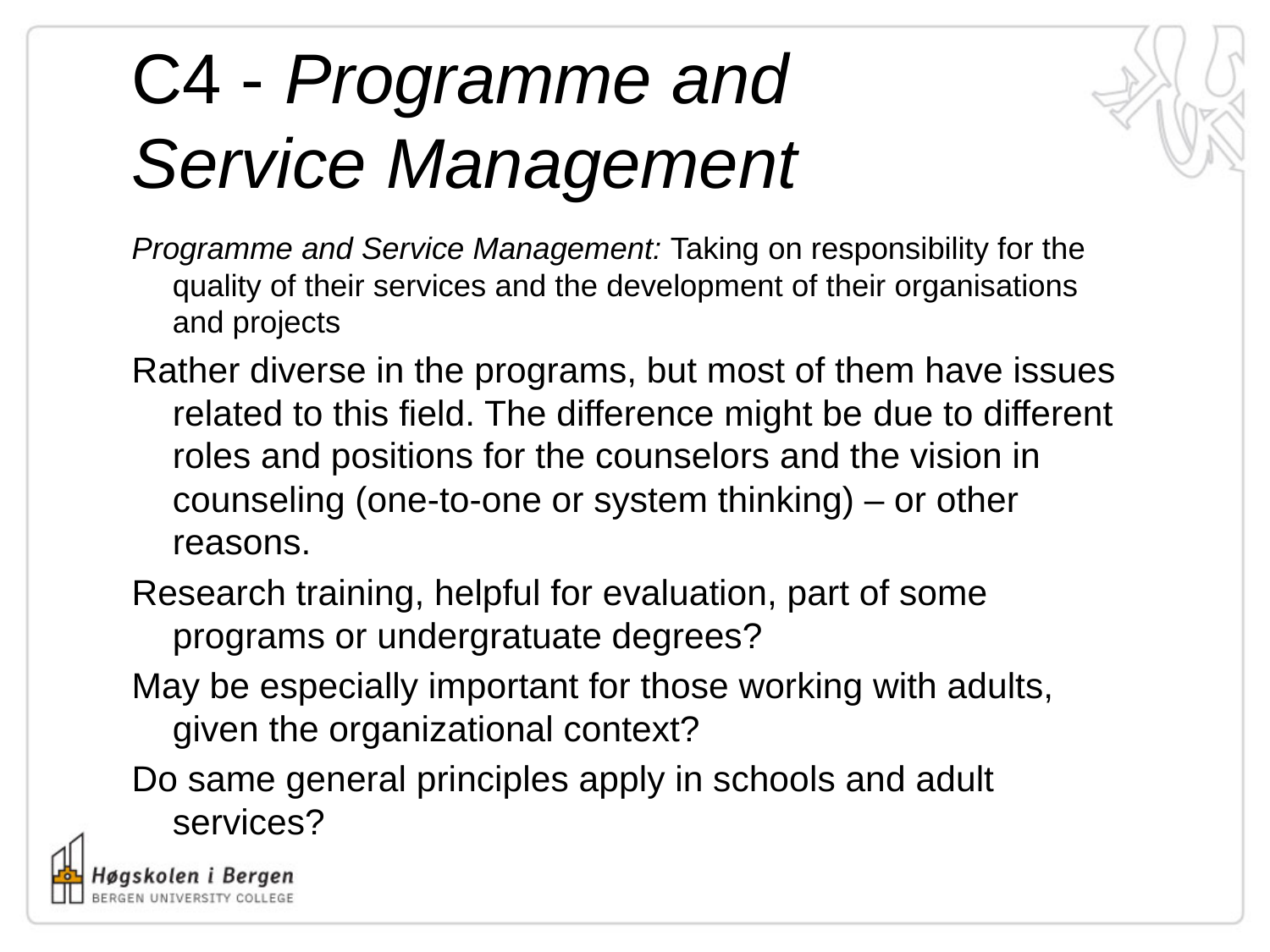

# C4 - Programme and Service Management
Programme and Service Management: Taking on responsibility for the quality of their services and the development of their organisations and projects
Rather diverse in the programs, but most of them have issues related to this field. The difference might be due to different roles and positions for the counselors and the vision in counseling (one-to-one or system thinking) – or other reasons.
Research training, helpful for evaluation, part of some programs or undergratuate degrees?
May be especially important for those working with adults, given the organizational context?
Do same general principles apply in schools and adult services?